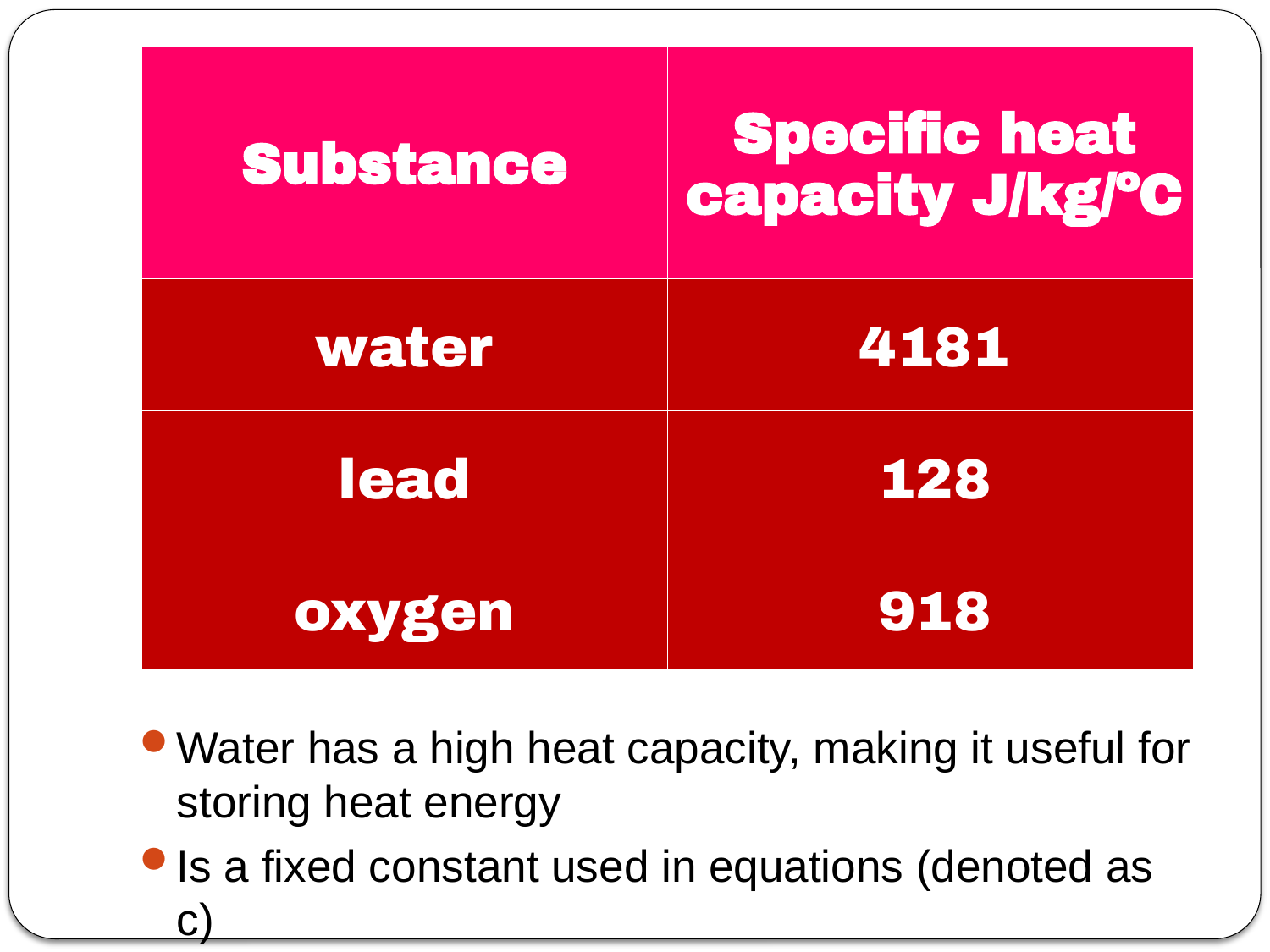

#
| Substance | Specific heat capacity J/kg/ºC |
| --- | --- |
| water | 4181 |
| lead | 128 |
| oxygen | 918 |

Water has a high heat capacity, making it useful for storing heat energy
Is a fixed constant used in equations (denoted as c)